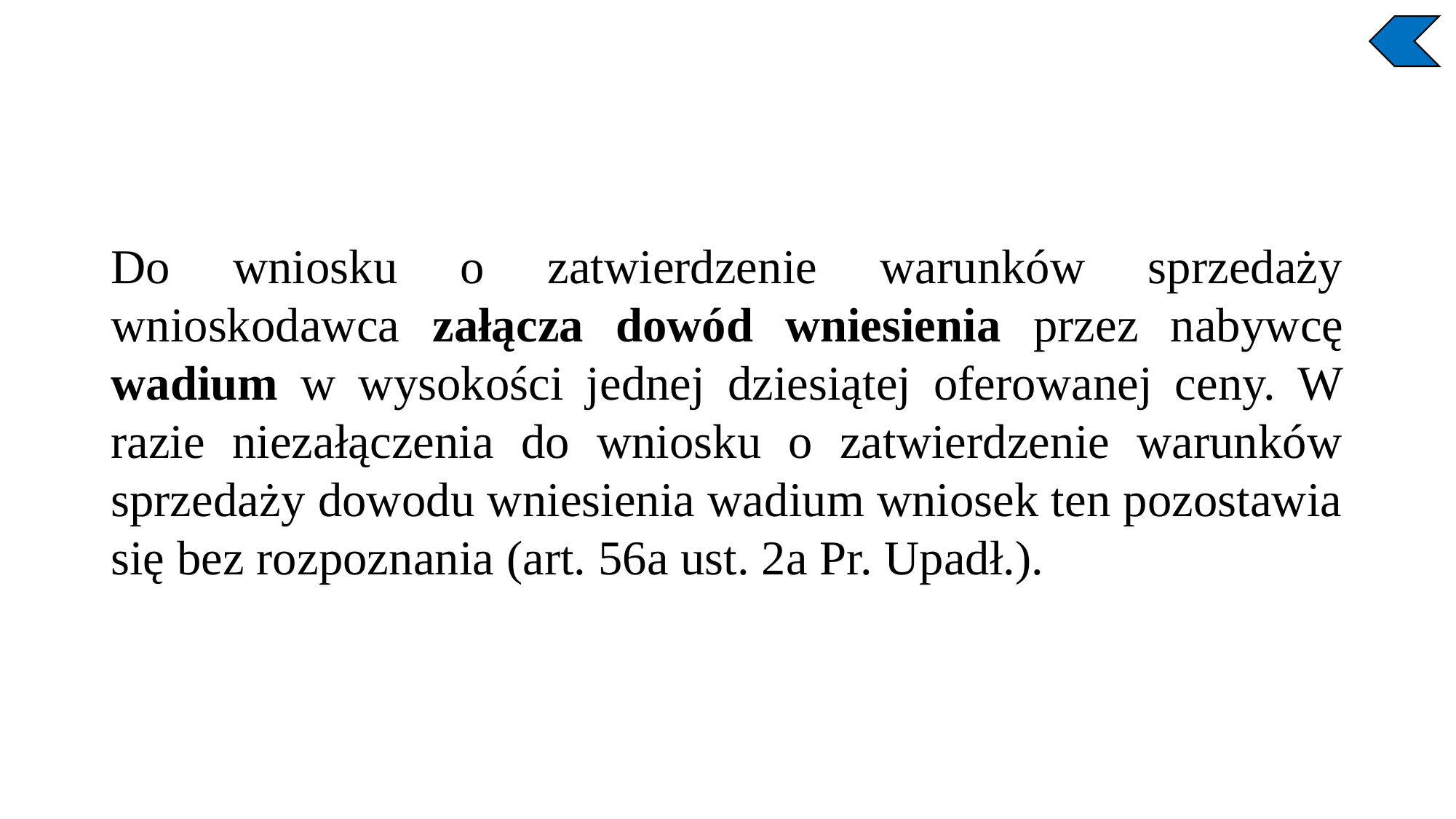

Do wniosku o zatwierdzenie warunków sprzedaży wnioskodawca załącza dowód wniesienia przez nabywcę wadium w wysokości jednej dziesiątej oferowanej ceny. W razie niezałączenia do wniosku o zatwierdzenie warunków sprzedaży dowodu wniesienia wadium wniosek ten pozostawia się bez rozpoznania (art. 56a ust. 2a Pr. Upadł.).